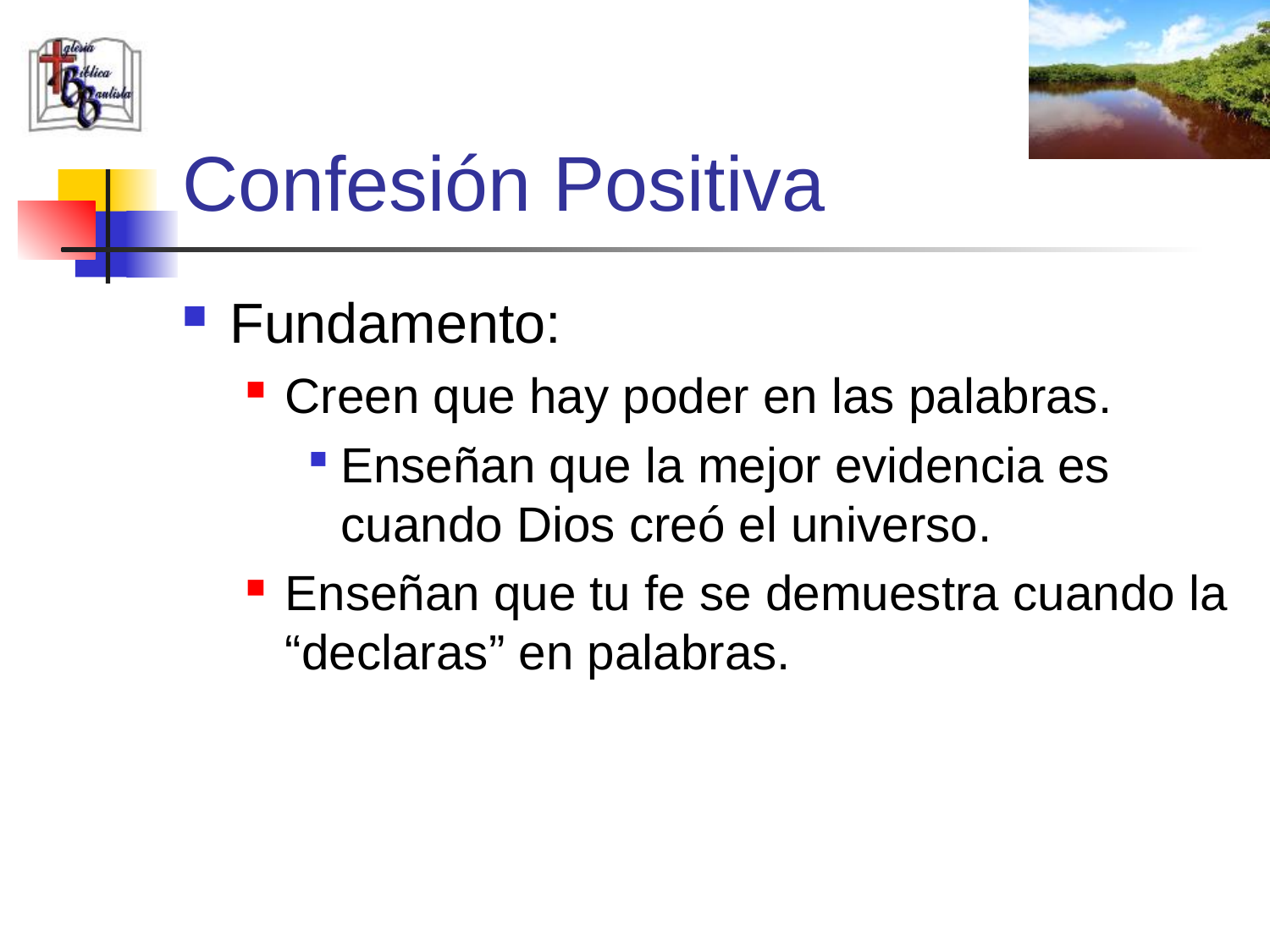

# Confesión Positiva
Fundamento:
Creen que hay poder en las palabras.
Enseñan que la mejor evidencia es cuando Dios creó el universo.
Enseñan que tu fe se demuestra cuando la “declaras” en palabras.